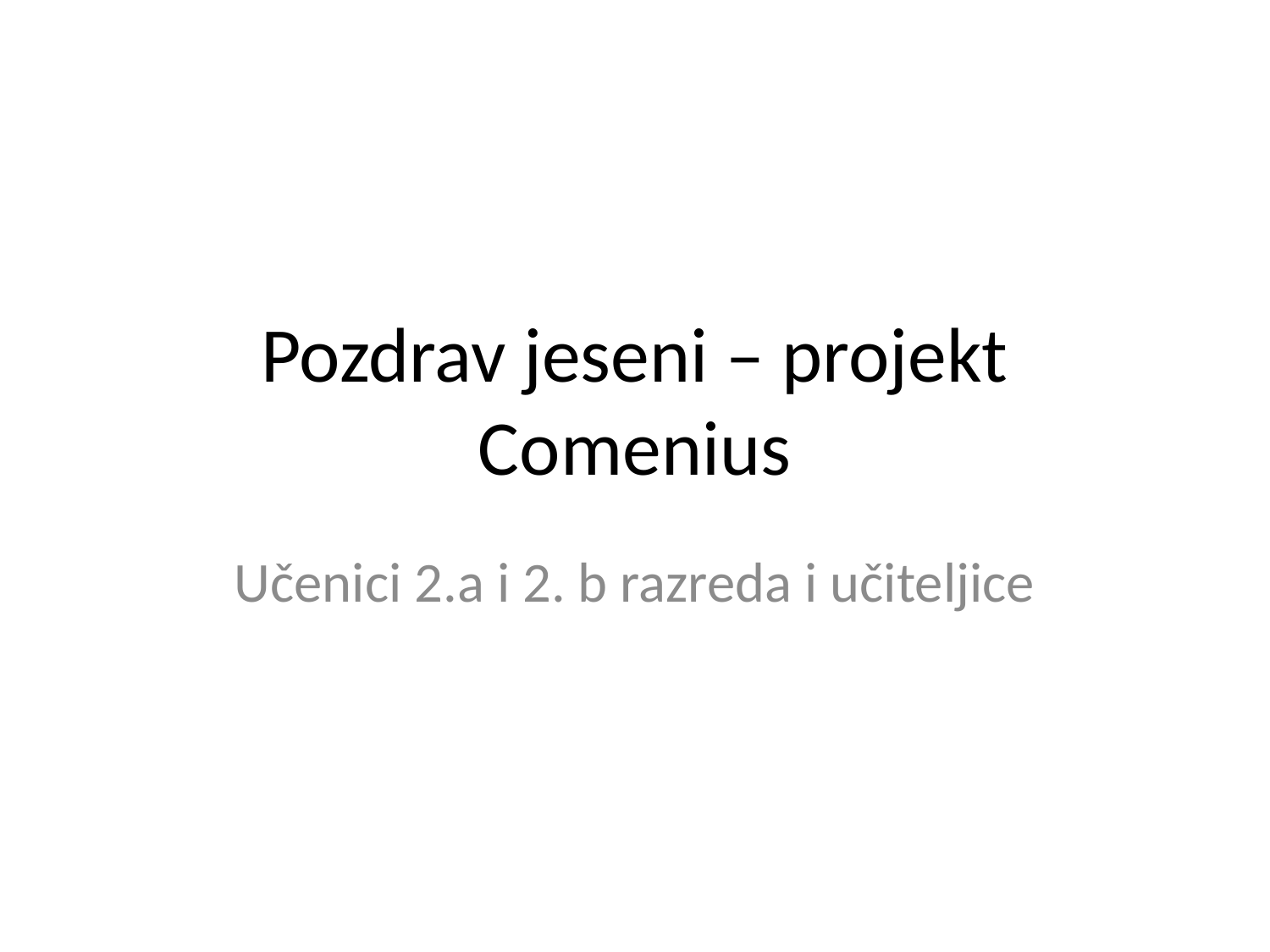

# Pozdrav jeseni – projekt Comenius
Učenici 2.a i 2. b razreda i učiteljice